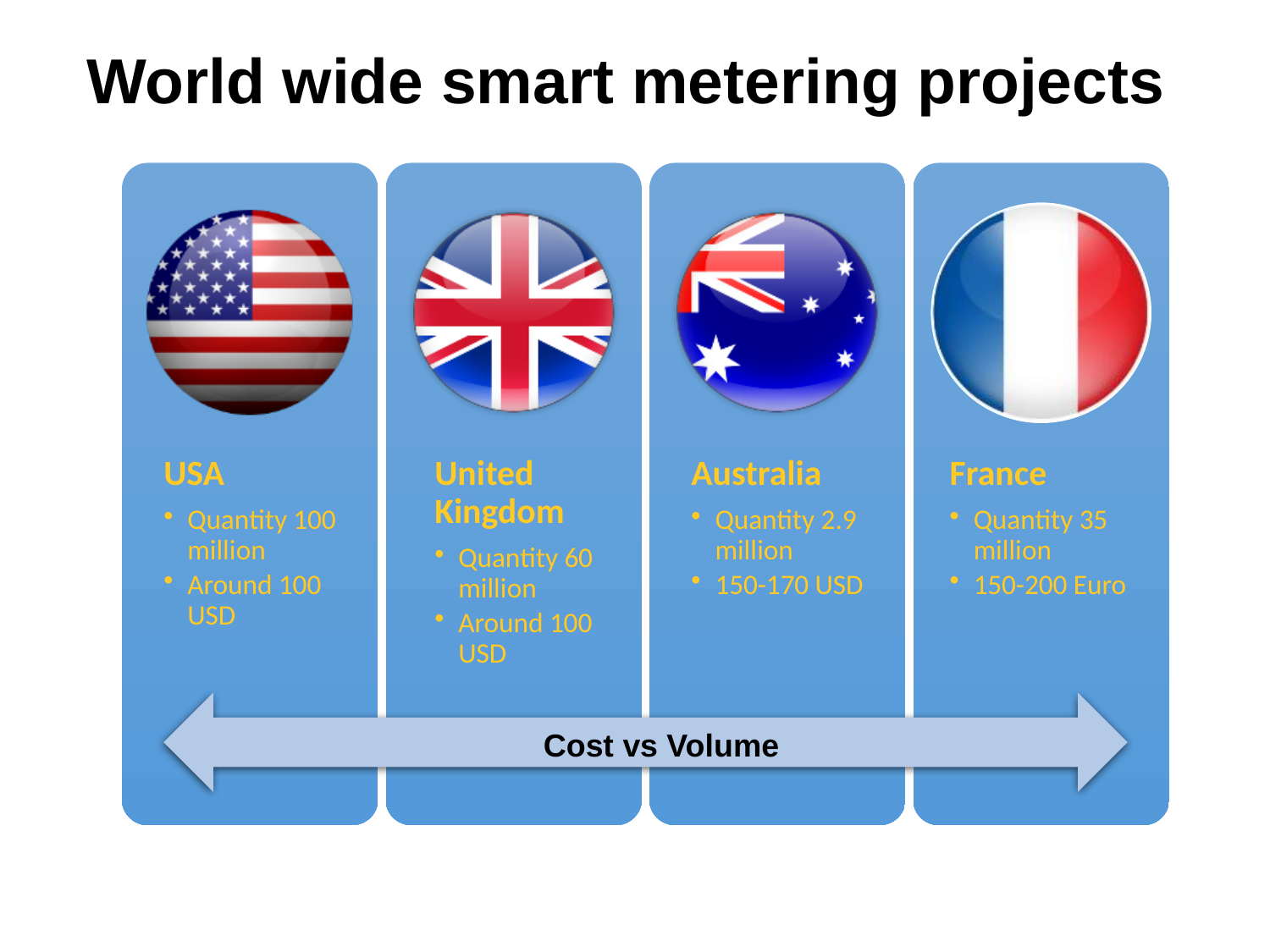

# World wide smart metering projects
USA
Quantity 100 million
Around 100 USD
United Kingdom
Quantity 60 million
Around 100 USD
Australia
Quantity 2.9 million
150-170 USD
France
Quantity 35 million
150-200 Euro
Cost vs Volume